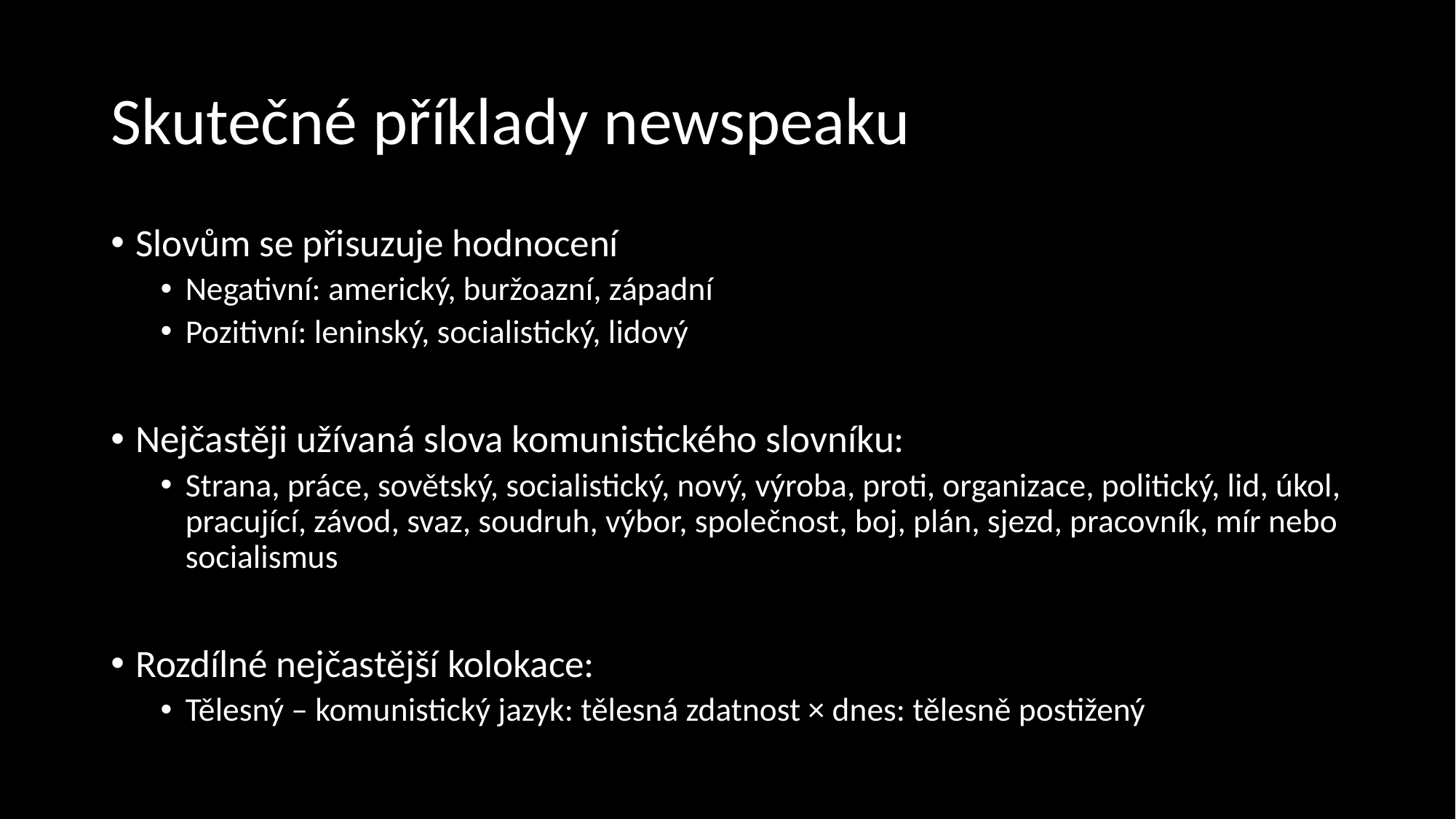

# Skutečné příklady newspeaku
Slovům se přisuzuje hodnocení
Negativní: americký, buržoazní, západní
Pozitivní: leninský, socialistický, lidový

Nejčastěji užívaná slova komunistického slovníku:
Strana, práce, sovětský, socialistický, nový, výroba, proti, organizace, politický, lid, úkol, pracující, závod, svaz, soudruh, výbor, společnost, boj, plán, sjezd, pracovník, mír nebo socialismus

Rozdílné nejčastější kolokace:
Tělesný – komunistický jazyk: tělesná zdatnost × dnes: tělesně postižený